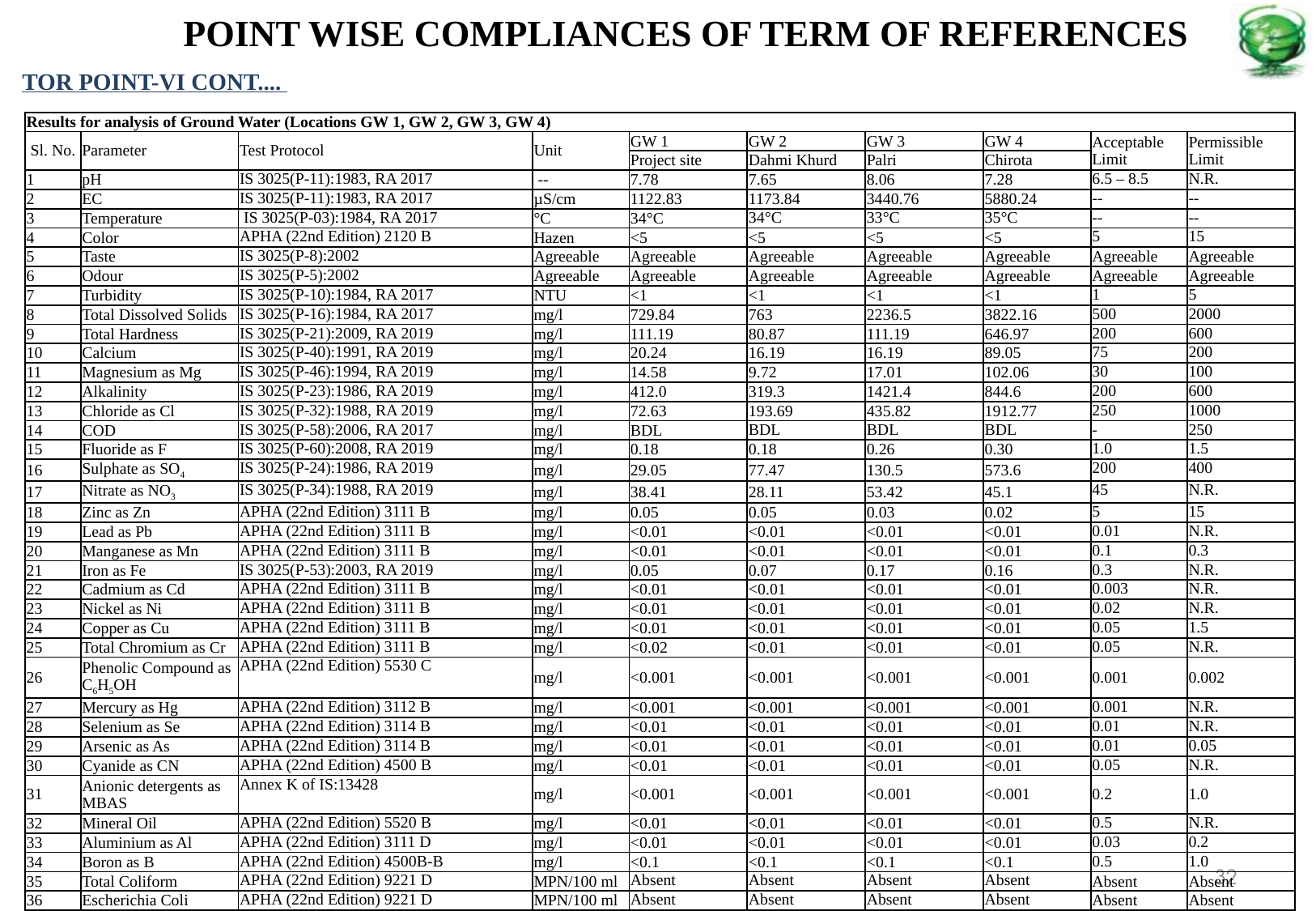

POINT WISE COMPLIANCES OF TERM OF REFERENCES
TOR POINT-VI Cont....
| Results for analysis of Ground Water (Locations GW 1, GW 2, GW 3, GW 4) |  |  |  |  |  |  |  |  |  |
| --- | --- | --- | --- | --- | --- | --- | --- | --- | --- |
| Sl. No. | Parameter | Test Protocol | Unit | GW 1 | GW 2 | GW 3 | GW 4 | Acceptable Limit | Permissible Limit |
|  |  |  |  | Project site | Dahmi Khurd | Palri | Chirota |  |  |
| 1 | pH | IS 3025(P-11):1983, RA 2017 | -- | 7.78 | 7.65 | 8.06 | 7.28 | 6.5 – 8.5 | N.R. |
| 2 | EC | IS 3025(P-11):1983, RA 2017 | µS/cm | 1122.83 | 1173.84 | 3440.76 | 5880.24 | -- | -- |
| 3 | Temperature | IS 3025(P-03):1984, RA 2017 | °C | 34°C | 34°C | 33°C | 35°C | -- | -- |
| 4 | Color | APHA (22nd Edition) 2120 B | Hazen | <5 | <5 | <5 | <5 | 5 | 15 |
| 5 | Taste | IS 3025(P-8):2002 | Agreeable | Agreeable | Agreeable | Agreeable | Agreeable | Agreeable | Agreeable |
| 6 | Odour | IS 3025(P-5):2002 | Agreeable | Agreeable | Agreeable | Agreeable | Agreeable | Agreeable | Agreeable |
| 7 | Turbidity | IS 3025(P-10):1984, RA 2017 | NTU | <1 | <1 | <1 | <1 | 1 | 5 |
| 8 | Total Dissolved Solids | IS 3025(P-16):1984, RA 2017 | mg/l | 729.84 | 763 | 2236.5 | 3822.16 | 500 | 2000 |
| 9 | Total Hardness | IS 3025(P-21):2009, RA 2019 | mg/l | 111.19 | 80.87 | 111.19 | 646.97 | 200 | 600 |
| 10 | Calcium | IS 3025(P-40):1991, RA 2019 | mg/l | 20.24 | 16.19 | 16.19 | 89.05 | 75 | 200 |
| 11 | Magnesium as Mg | IS 3025(P-46):1994, RA 2019 | mg/l | 14.58 | 9.72 | 17.01 | 102.06 | 30 | 100 |
| 12 | Alkalinity | IS 3025(P-23):1986, RA 2019 | mg/l | 412.0 | 319.3 | 1421.4 | 844.6 | 200 | 600 |
| 13 | Chloride as Cl | IS 3025(P-32):1988, RA 2019 | mg/l | 72.63 | 193.69 | 435.82 | 1912.77 | 250 | 1000 |
| 14 | COD | IS 3025(P-58):2006, RA 2017 | mg/l | BDL | BDL | BDL | BDL | - | 250 |
| 15 | Fluoride as F | IS 3025(P-60):2008, RA 2019 | mg/l | 0.18 | 0.18 | 0.26 | 0.30 | 1.0 | 1.5 |
| 16 | Sulphate as SO4 | IS 3025(P-24):1986, RA 2019 | mg/l | 29.05 | 77.47 | 130.5 | 573.6 | 200 | 400 |
| 17 | Nitrate as NO3 | IS 3025(P-34):1988, RA 2019 | mg/l | 38.41 | 28.11 | 53.42 | 45.1 | 45 | N.R. |
| 18 | Zinc as Zn | APHA (22nd Edition) 3111 B | mg/l | 0.05 | 0.05 | 0.03 | 0.02 | 5 | 15 |
| 19 | Lead as Pb | APHA (22nd Edition) 3111 B | mg/l | <0.01 | <0.01 | <0.01 | <0.01 | 0.01 | N.R. |
| 20 | Manganese as Mn | APHA (22nd Edition) 3111 B | mg/l | <0.01 | <0.01 | <0.01 | <0.01 | 0.1 | 0.3 |
| 21 | Iron as Fe | IS 3025(P-53):2003, RA 2019 | mg/l | 0.05 | 0.07 | 0.17 | 0.16 | 0.3 | N.R. |
| 22 | Cadmium as Cd | APHA (22nd Edition) 3111 B | mg/l | <0.01 | <0.01 | <0.01 | <0.01 | 0.003 | N.R. |
| 23 | Nickel as Ni | APHA (22nd Edition) 3111 B | mg/l | <0.01 | <0.01 | <0.01 | <0.01 | 0.02 | N.R. |
| 24 | Copper as Cu | APHA (22nd Edition) 3111 B | mg/l | <0.01 | <0.01 | <0.01 | <0.01 | 0.05 | 1.5 |
| 25 | Total Chromium as Cr | APHA (22nd Edition) 3111 B | mg/l | <0.02 | <0.01 | <0.01 | <0.01 | 0.05 | N.R. |
| 26 | Phenolic Compound as C6H5OH | APHA (22nd Edition) 5530 C | mg/l | <0.001 | <0.001 | <0.001 | <0.001 | 0.001 | 0.002 |
| 27 | Mercury as Hg | APHA (22nd Edition) 3112 B | mg/l | <0.001 | <0.001 | <0.001 | <0.001 | 0.001 | N.R. |
| 28 | Selenium as Se | APHA (22nd Edition) 3114 B | mg/l | <0.01 | <0.01 | <0.01 | <0.01 | 0.01 | N.R. |
| 29 | Arsenic as As | APHA (22nd Edition) 3114 B | mg/l | <0.01 | <0.01 | <0.01 | <0.01 | 0.01 | 0.05 |
| 30 | Cyanide as CN | APHA (22nd Edition) 4500 B | mg/l | <0.01 | <0.01 | <0.01 | <0.01 | 0.05 | N.R. |
| 31 | Anionic detergents as MBAS | Annex K of IS:13428 | mg/l | <0.001 | <0.001 | <0.001 | <0.001 | 0.2 | 1.0 |
| 32 | Mineral Oil | APHA (22nd Edition) 5520 B | mg/l | <0.01 | <0.01 | <0.01 | <0.01 | 0.5 | N.R. |
| 33 | Aluminium as Al | APHA (22nd Edition) 3111 D | mg/l | <0.01 | <0.01 | <0.01 | <0.01 | 0.03 | 0.2 |
| 34 | Boron as B | APHA (22nd Edition) 4500B-B | mg/l | <0.1 | <0.1 | <0.1 | <0.1 | 0.5 | 1.0 |
| 35 | Total Coliform | APHA (22nd Edition) 9221 D | MPN/100 ml | Absent | Absent | Absent | Absent | Absent | Absent |
| 36 | Escherichia Coli | APHA (22nd Edition) 9221 D | MPN/100 ml | Absent | Absent | Absent | Absent | Absent | Absent |

32